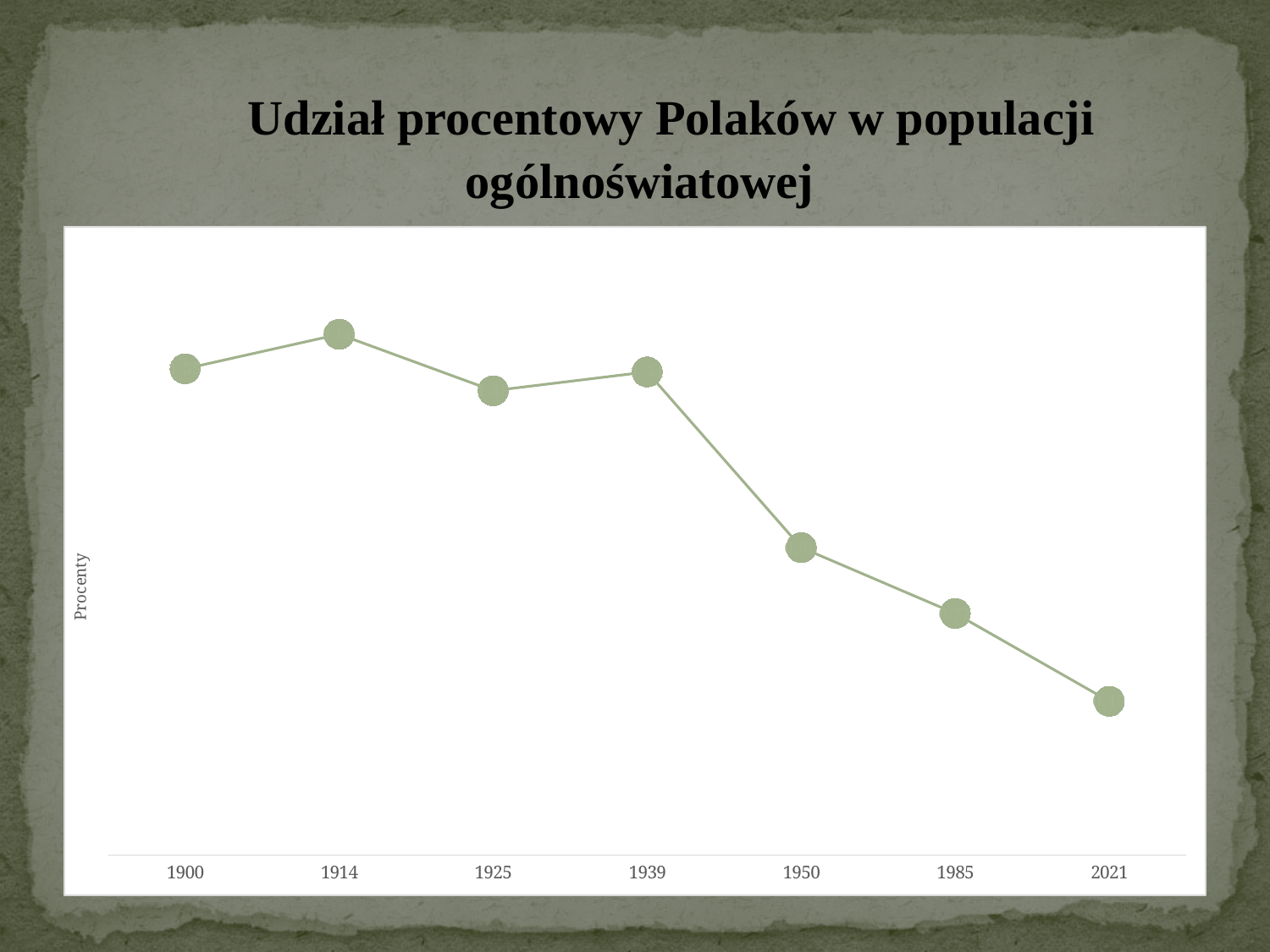

#
Udział procentowy Polaków w populacji ogólnoświatowej

### Chart

| Category | Seria 1 |
|---|---|
| 1900 | 1.55 |
| 1914 | 1.66 |
| 1925 | 1.48 |
| 1939 | 1.54 |
| 1950 | 0.98 |
| 1985 | 0.77 |
| 2021 | 0.49 |